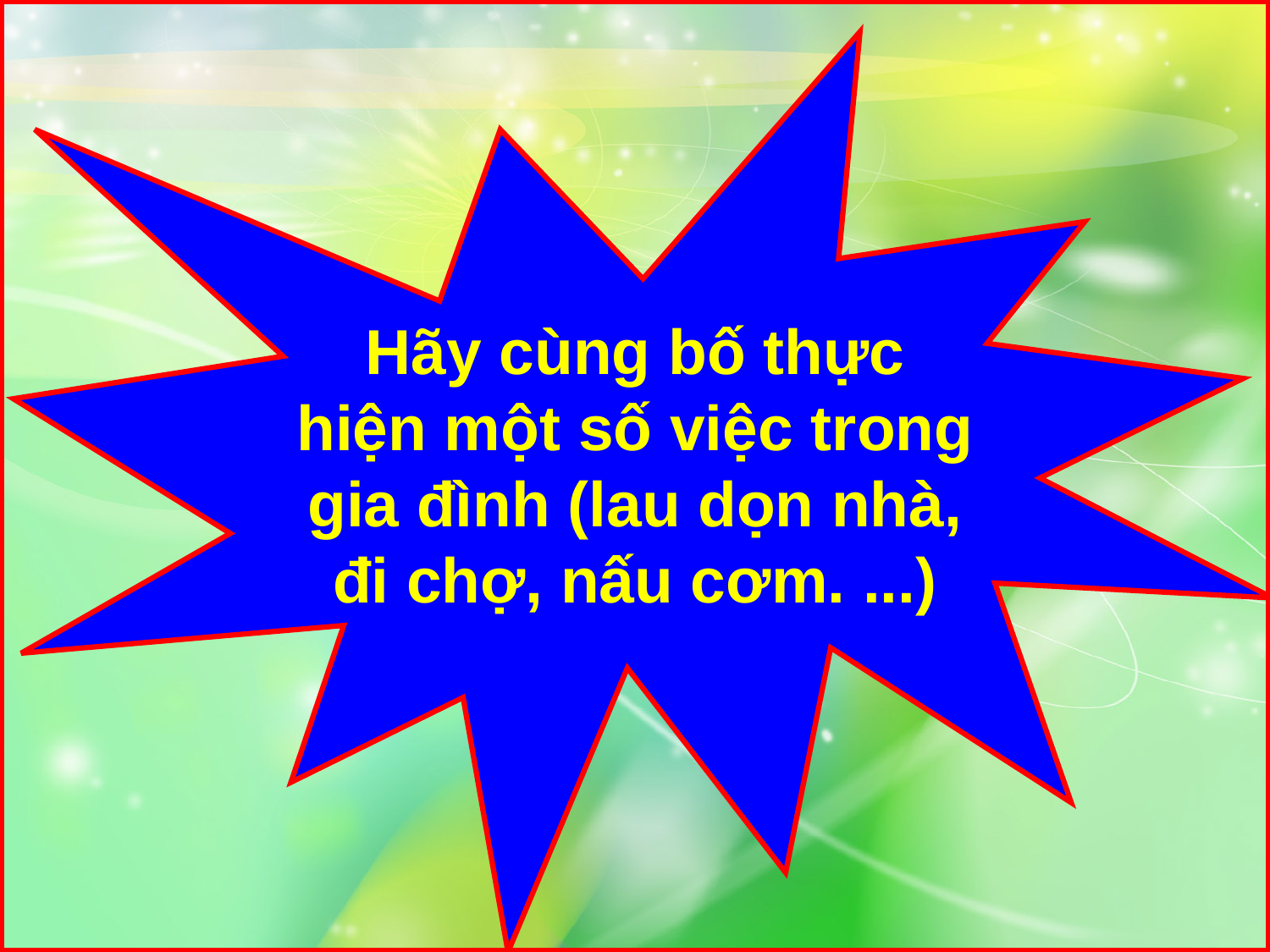

Hãy cùng bố thực hiện một số việc trong gia đình (lau dọn nhà, đi chợ, nấu cơm. ...)